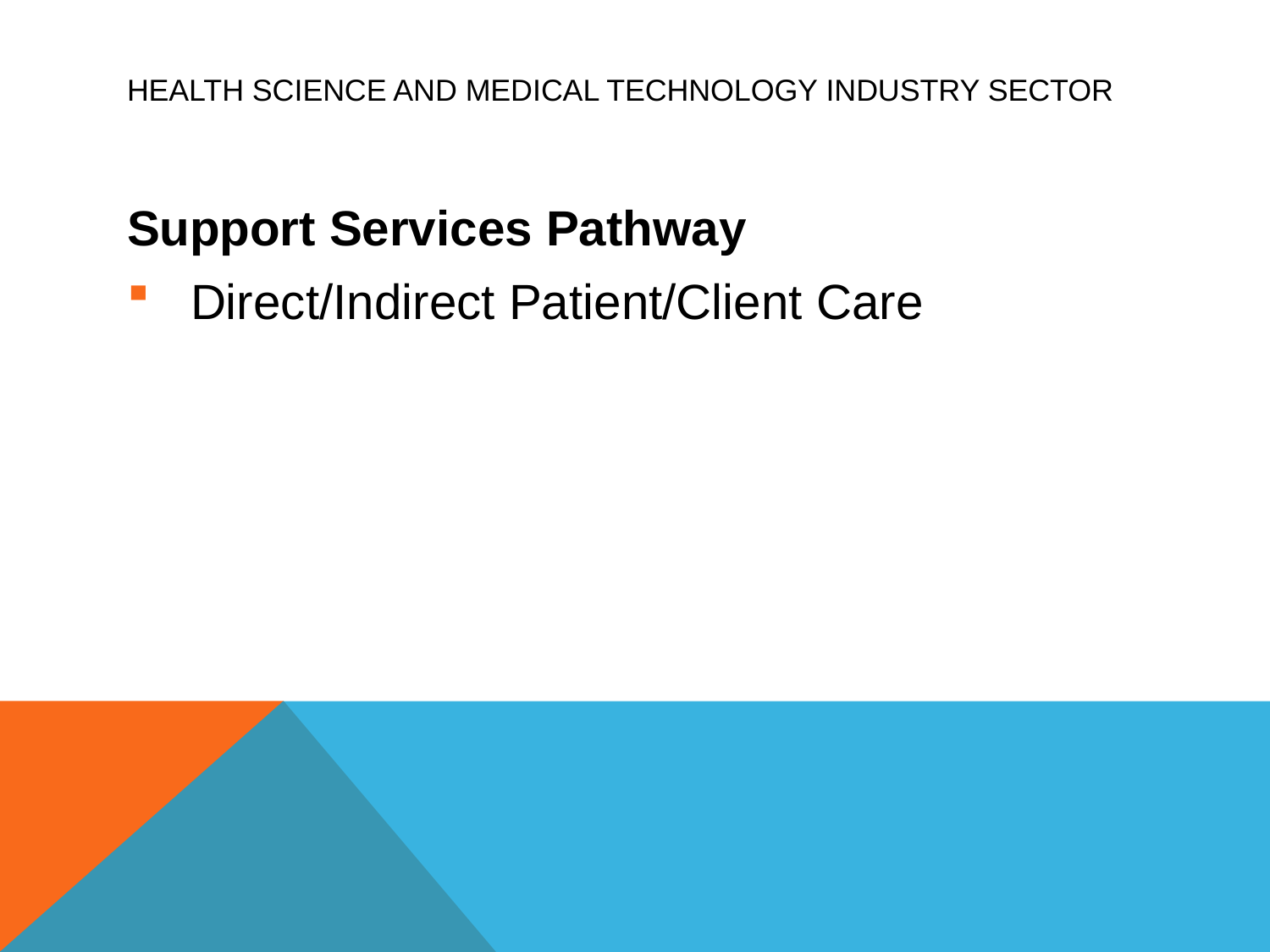

# Health Science and Medical Technology Industry Sector
Support Services Pathway
Direct/Indirect Patient/Client Care